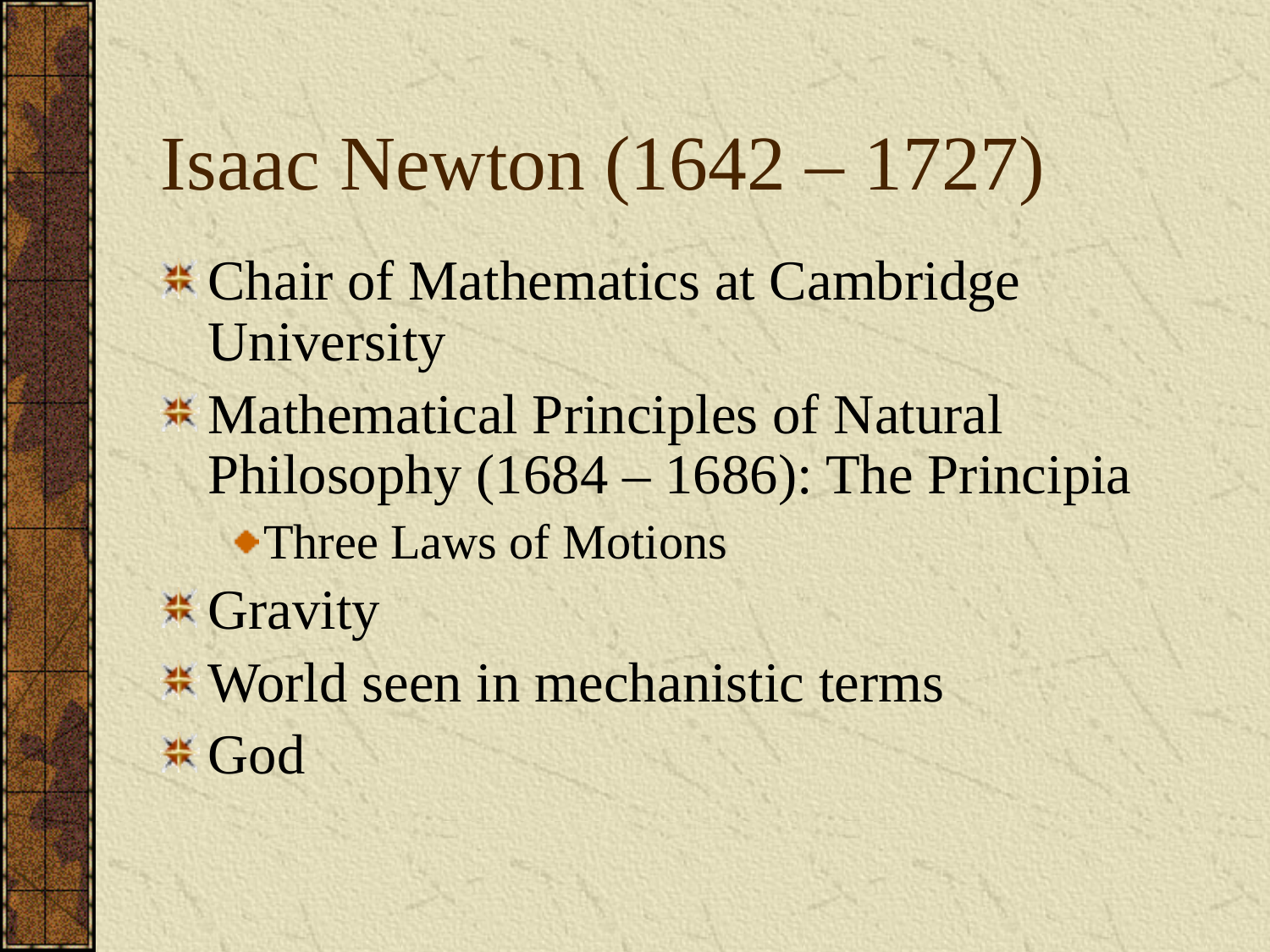

# Isaac Newton (1642 – 1727)
Chair of Mathematics at Cambridge University
Mathematical Principles of Natural Philosophy (1684 – 1686): The Principia
Three Laws of Motions
Gravity
World seen in mechanistic terms
God